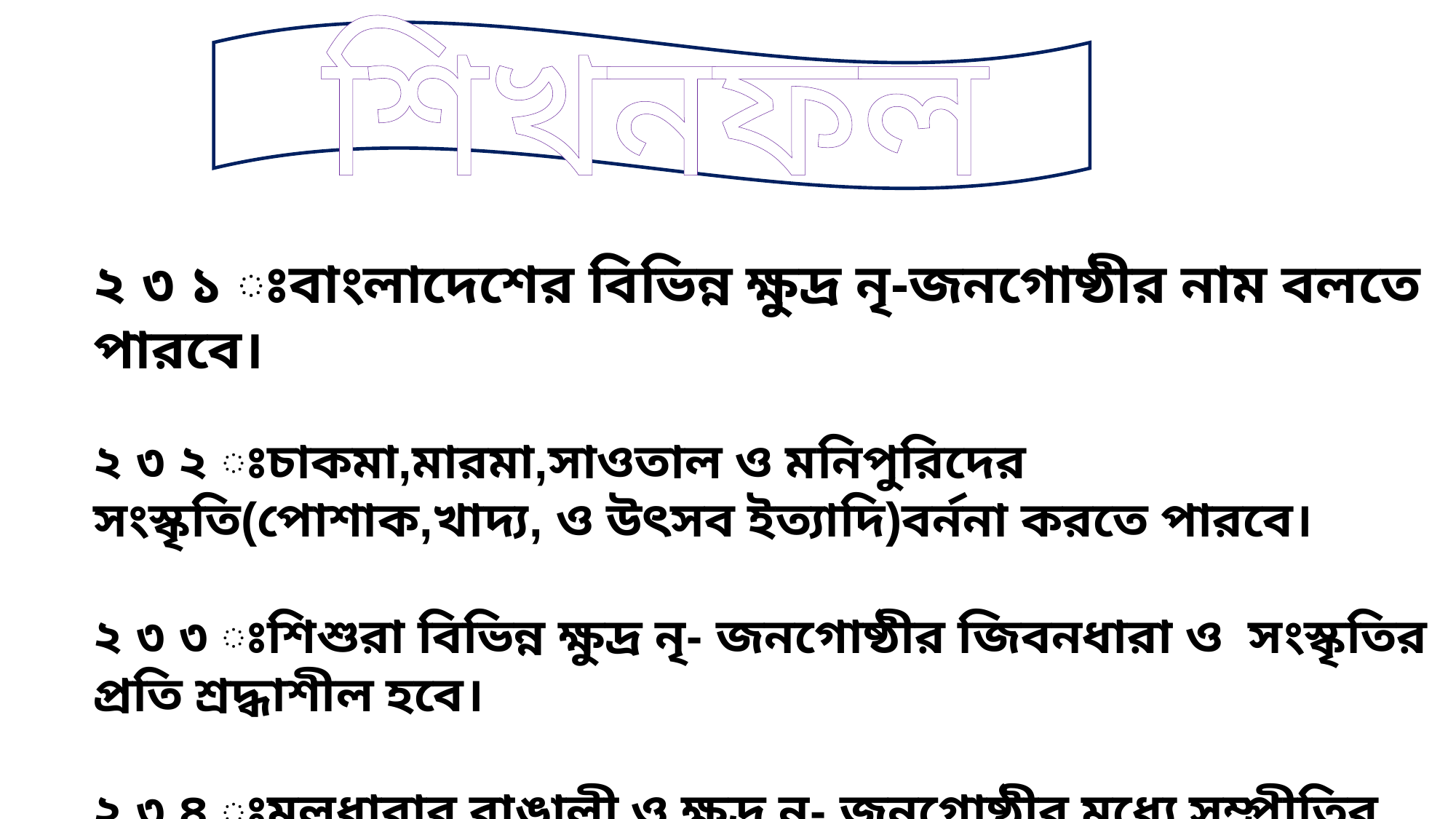

শিখনফল
২ ৩ ১ ঃবাংলাদেশের বিভিন্ন ক্ষুদ্র নৃ-জনগোষ্ঠীর নাম বলতে পারবে।

২ ৩ ২ ঃচাকমা,মারমা,সাওতাল ও মনিপুরিদের সংস্কৃতি(পোশাক,খাদ্য, ও উৎসব ইত্যাদি)বর্ননা করতে পারবে।

২ ৩ ৩ ঃশিশুরা বিভিন্ন ক্ষুদ্র নৃ- জনগোষ্ঠীর জিবনধারা ও  সংস্কৃতির প্রতি শ্রদ্ধাশীল হবে।

২ ৩ ৪ ঃমূলধারার বাঙালী ও ক্ষুদ্র নৃ- জনগোষ্ঠীর মধ্যে সম্প্রীতির গুরুত্ব উল্লেখ করতে পারবে।